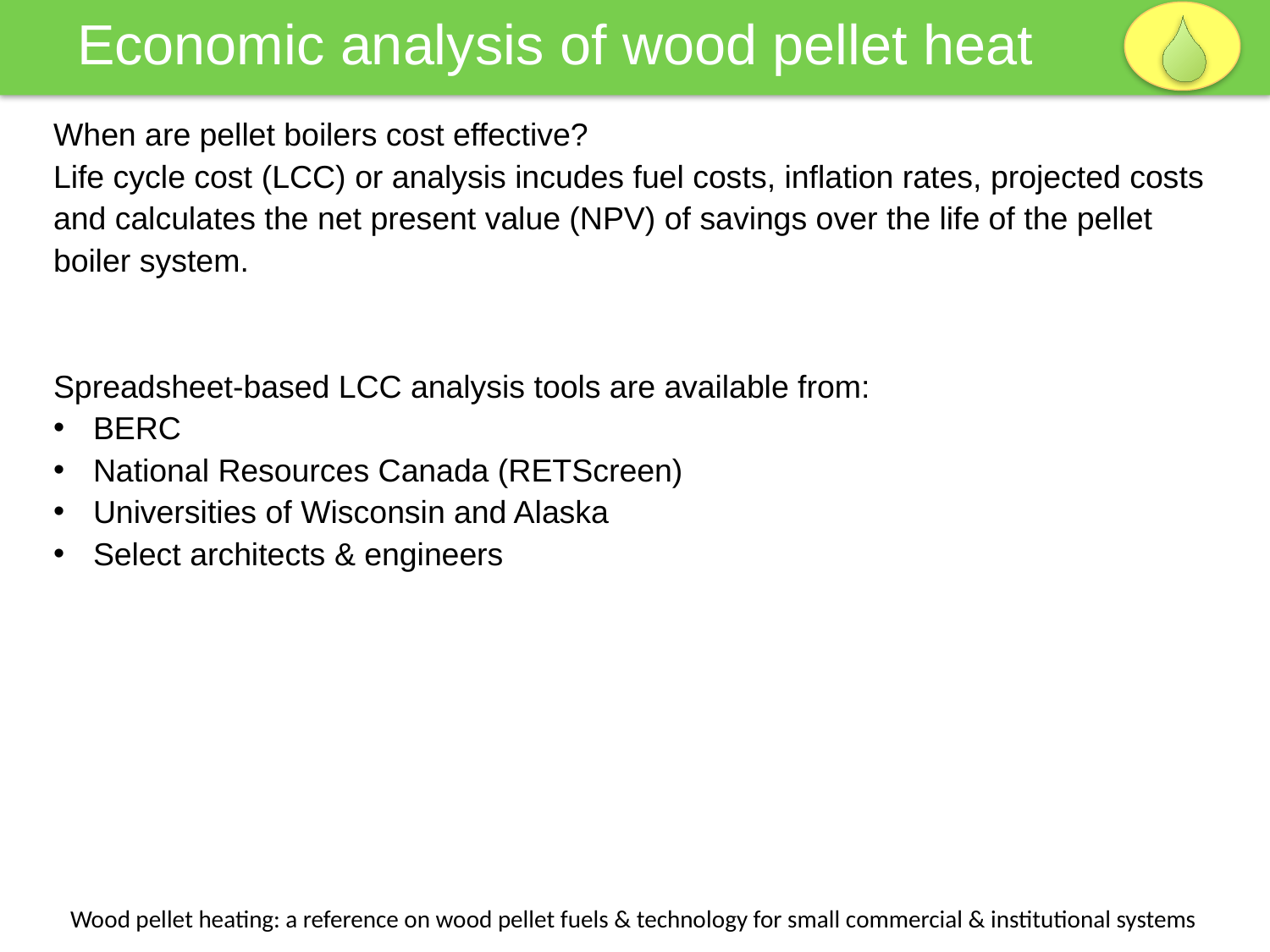

Economic analysis of wood pellet heat
When are pellet boilers cost effective?
Life cycle cost (LCC) or analysis incudes fuel costs, inflation rates, projected costs and calculates the net present value (NPV) of savings over the life of the pellet boiler system.
Spreadsheet-based LCC analysis tools are available from:
BERC
National Resources Canada (RETScreen)
Universities of Wisconsin and Alaska
Select architects & engineers
Wood pellet heating: a reference on wood pellet fuels & technology for small commercial & institutional systems